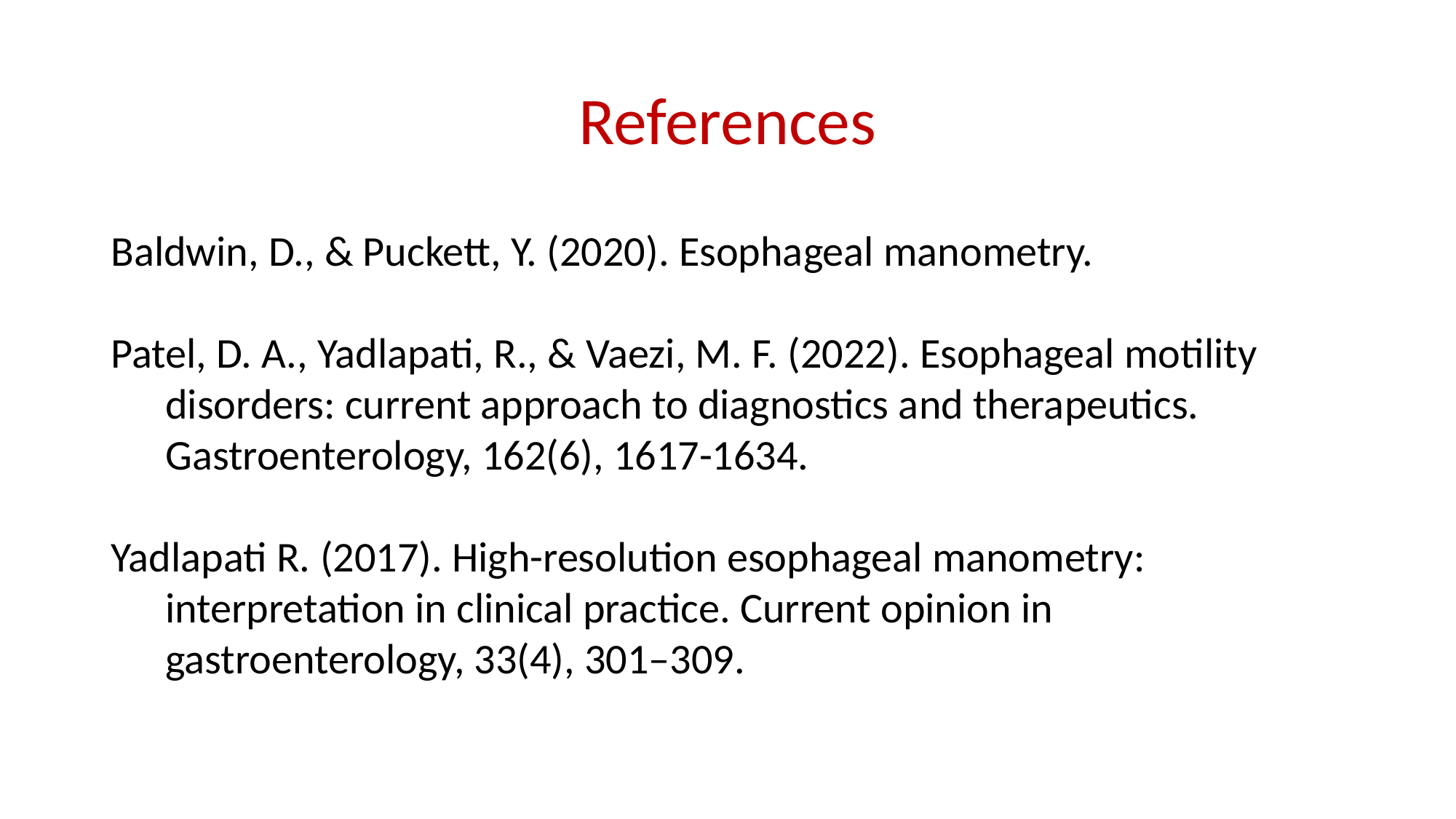

# References
Baldwin, D., & Puckett, Y. (2020). Esophageal manometry.

Patel, D. A., Yadlapati, R., & Vaezi, M. F. (2022). Esophageal motility disorders: current approach to diagnostics and therapeutics. Gastroenterology, 162(6), 1617-1634.

Yadlapati R. (2017). High-resolution esophageal manometry: interpretation in clinical practice. Current opinion in gastroenterology, 33(4), 301–309.